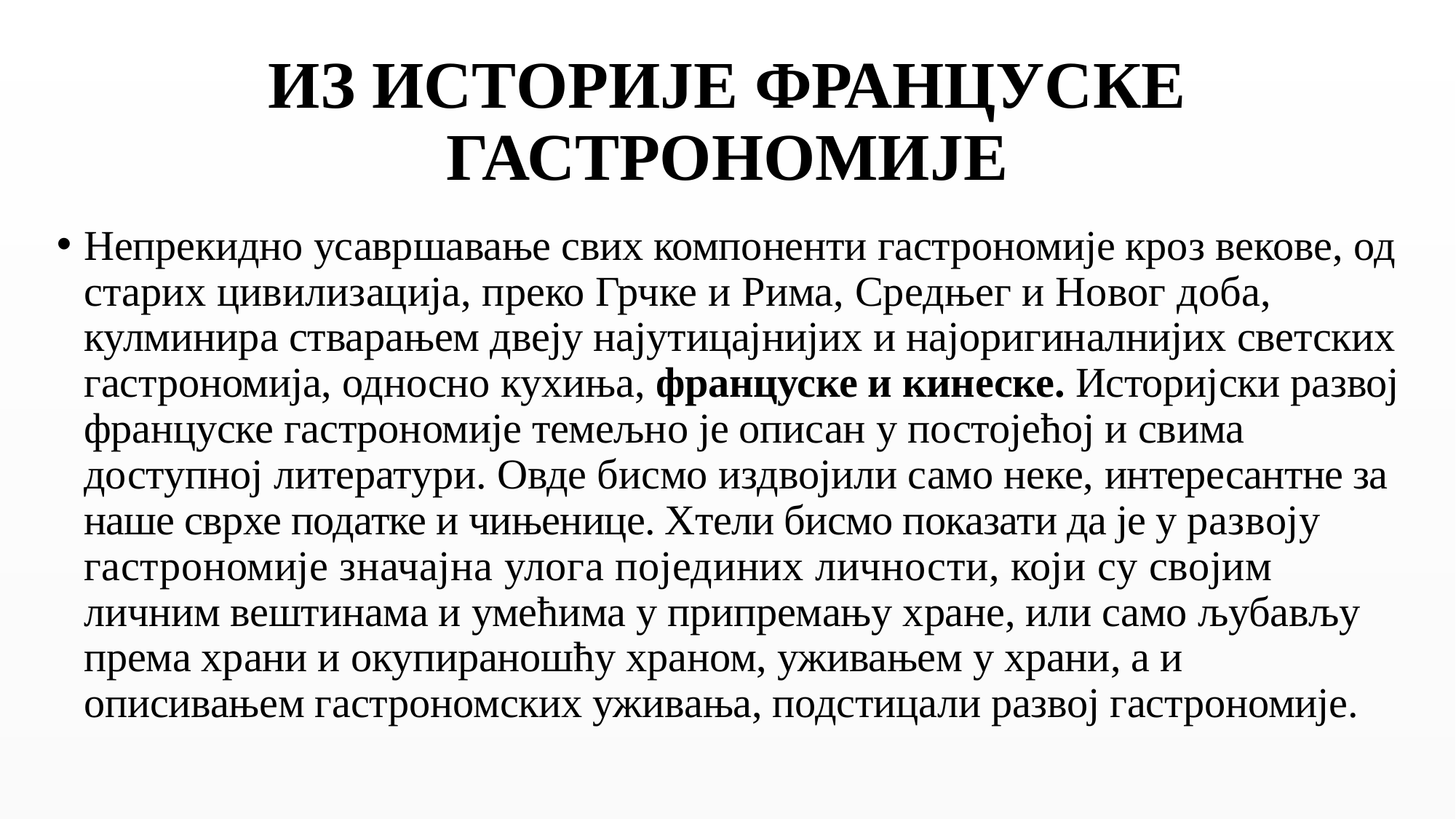

# ИЗ ИСТОРИЈЕ ФРАНЦУСКЕ ГАСТРОНОМИЈЕ
Непрекидно усавршавање свих компоненти гастрономије кроз векове, од старих цивилизација, преко Грчке и Рима, Средњег и Новог доба, кулминира стварањем двеју најутицајнијих и најоригиналнијих светских гастрономија, односно кухиња, француске и кинеске. Историјски развој француске гастрономије темељно је описан у постојећој и свима доступној литератури. Овде бисмо издвојили само неке, интересантне за наше сврхе податке и чињенице. Хтели бисмо показати да је у развоју гастрономије значајна улога појединих личности, који су својим личним вештинама и умећима у припремању хране, или само љубављу према храни и окупираношћу храном, уживањем у храни, а и описивањем гастрономских уживања, подстицали развој гастрономије.